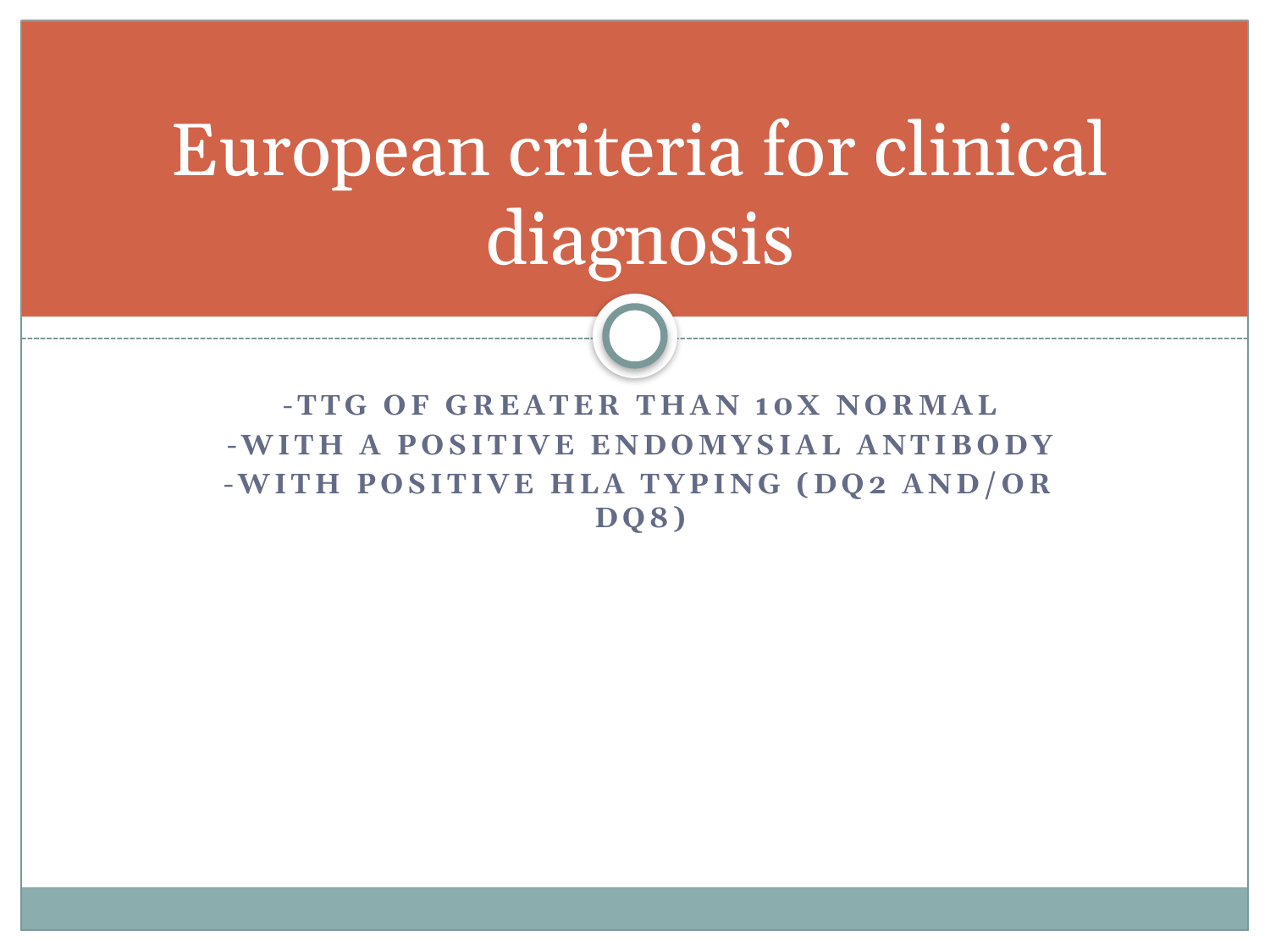

# European criteria for clinical diagnosis
-TTG of greater than 10x normal
-With a positive endomysial antibody
-with positive HLA typing (DQ2 and/or Dq8)